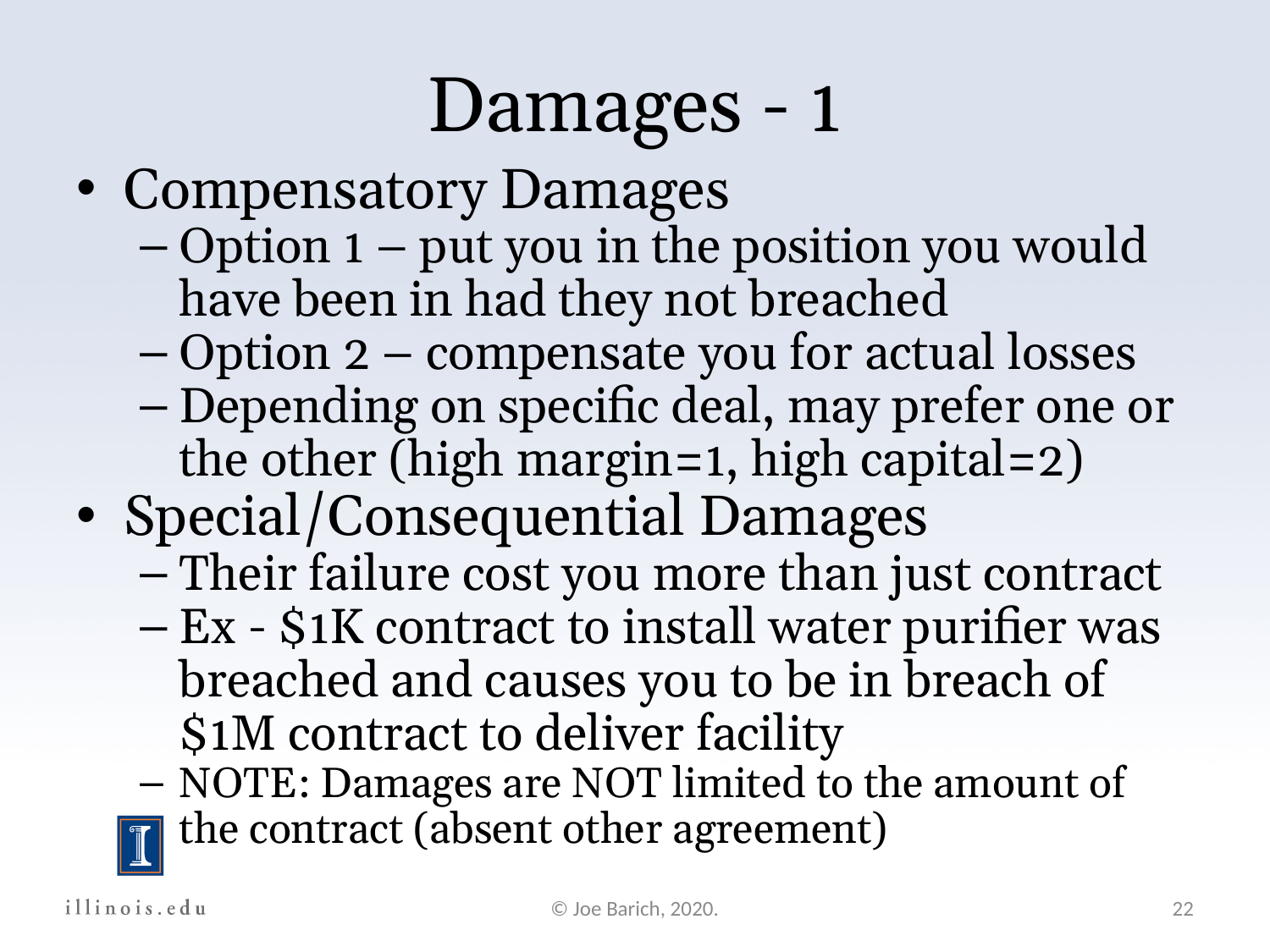

Damages - 1
Compensatory Damages
Option 1 – put you in the position you would have been in had they not breached
Option 2 – compensate you for actual losses
Depending on specific deal, may prefer one or the other (high margin=1, high capital=2)
Special/Consequential Damages
Their failure cost you more than just contract
Ex - $1K contract to install water purifier was breached and causes you to be in breach of $1M contract to deliver facility
NOTE: Damages are NOT limited to the amount of the contract (absent other agreement)
© Joe Barich, 2020.
22